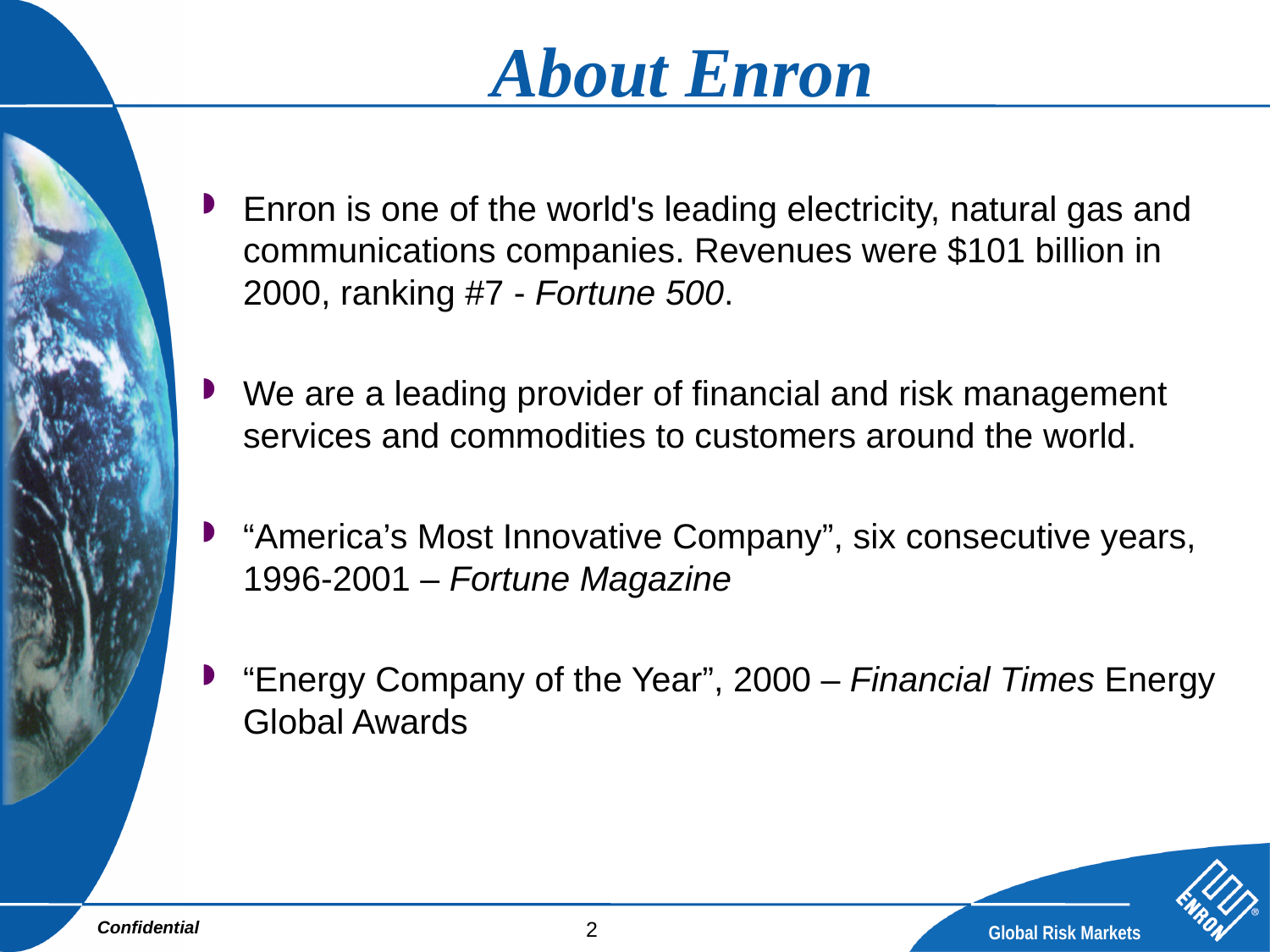

# About Enron
Enron is one of the world's leading electricity, natural gas and communications companies. Revenues were $101 billion in 2000, ranking #7 - Fortune 500.

We are a leading provider of financial and risk management services and commodities to customers around the world.

“America’s Most Innovative Company”, six consecutive years, 1996-2001 – Fortune Magazine

“Energy Company of the Year”, 2000 – Financial Times Energy Global Awards